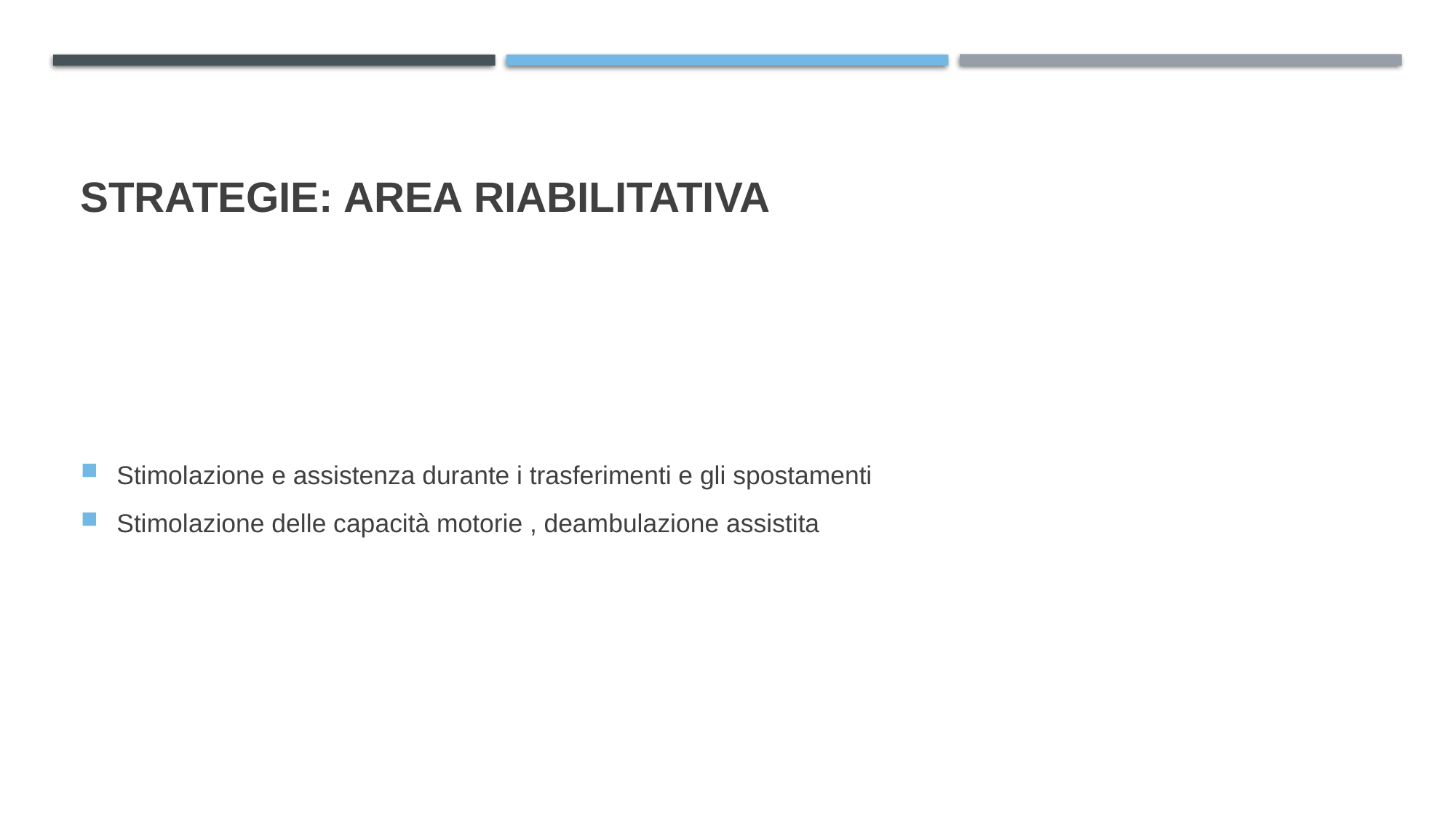

# Strategie: area riabilitativa
Stimolazione e assistenza durante i trasferimenti e gli spostamenti
Stimolazione delle capacità motorie , deambulazione assistita